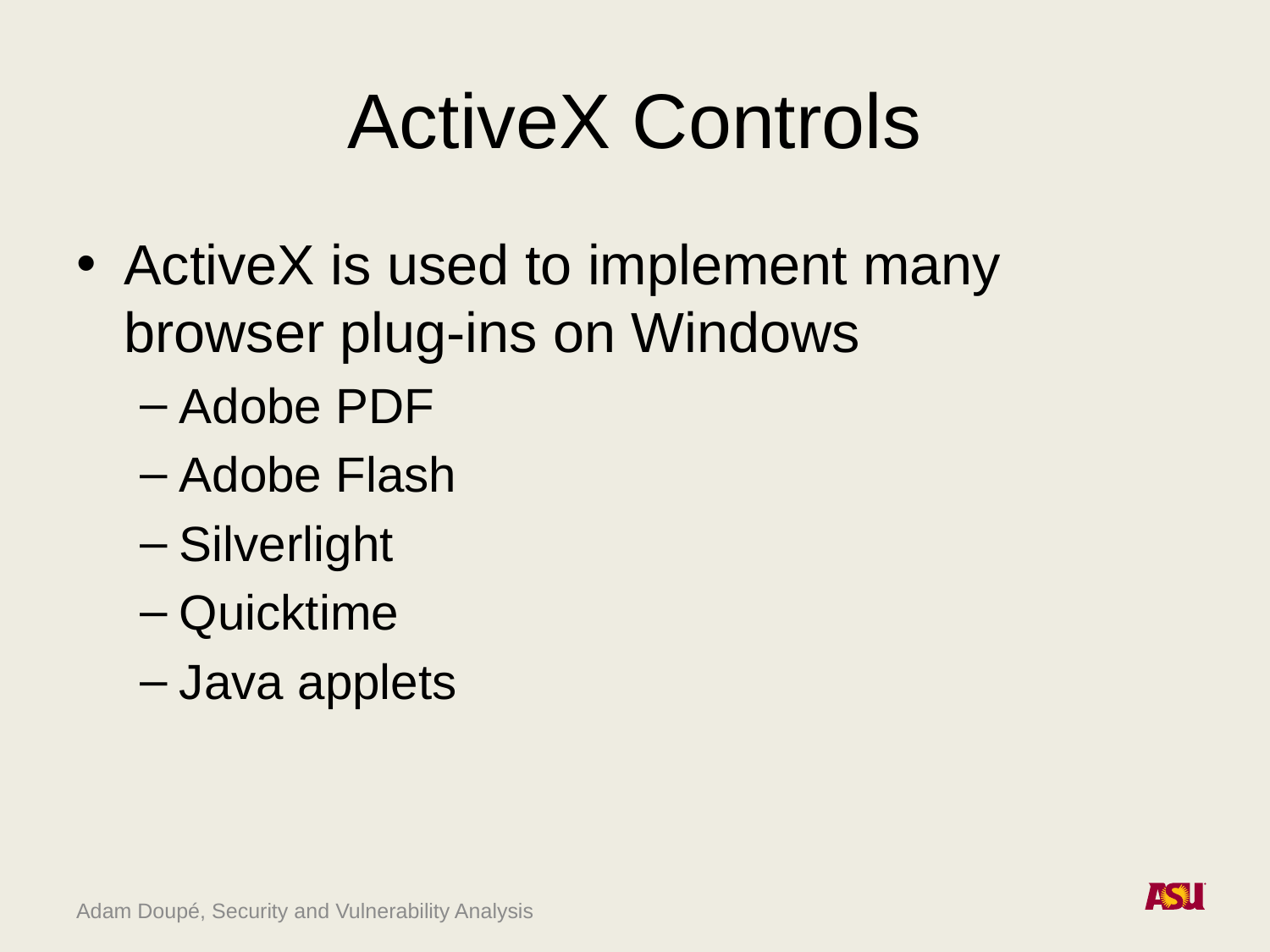

# ActiveX Controls
ActiveX is used to implement many browser plug-ins on Windows
Adobe PDF
Adobe Flash
Silverlight
Quicktime
Java applets